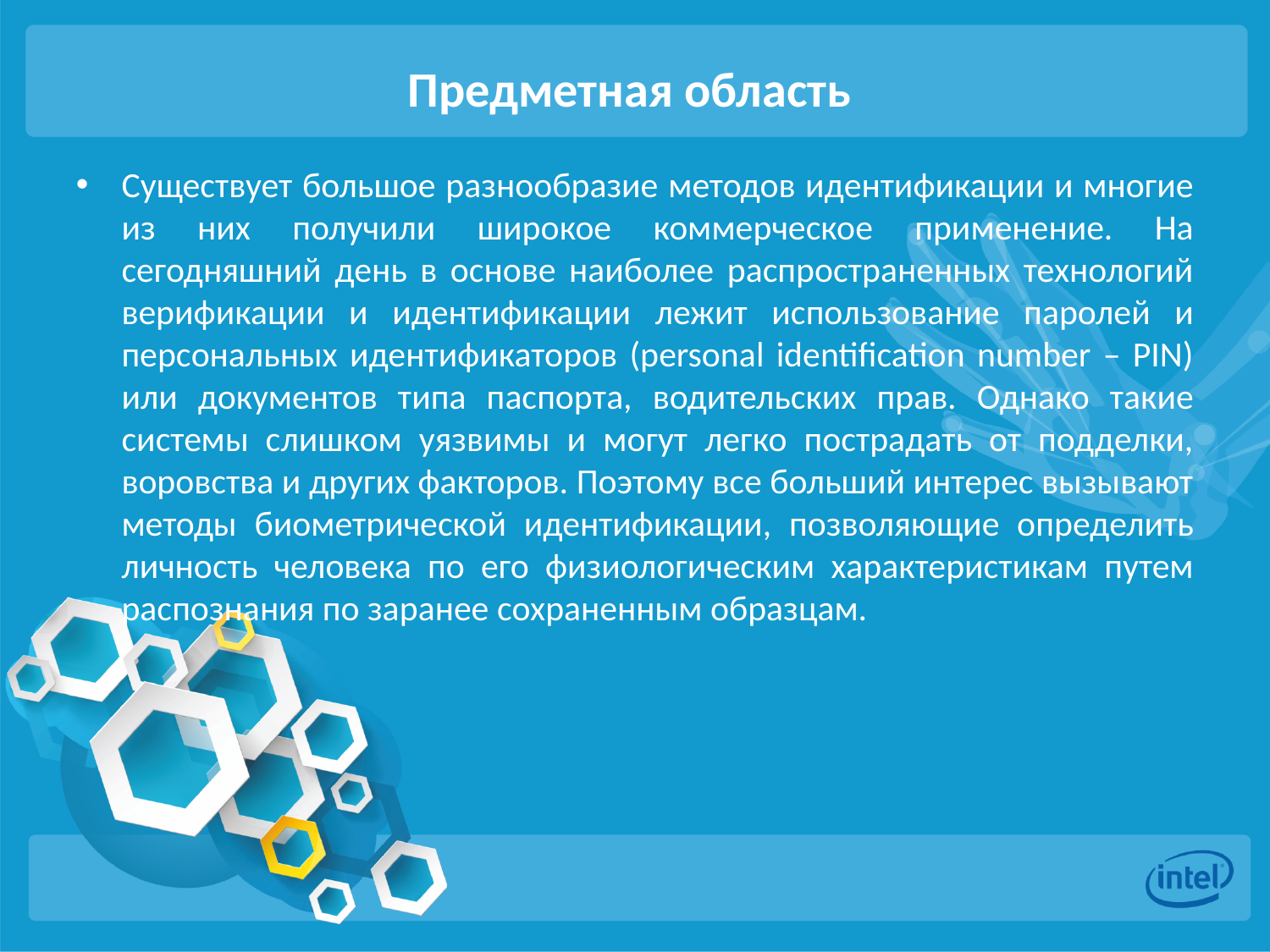

Предметная область
Существует большое разнообразие методов идентификации и многие из них получили широкое коммерческое применение. На сегодняшний день в основе наиболее распространенных технологий верификации и идентификации лежит использование паролей и персональных идентификаторов (personal identification number – PIN) или документов типа паспорта, водительских прав. Однако такие системы слишком уязвимы и могут легко пострадать от подделки, воровства и других факторов. Поэтому все больший интерес вызывают методы биометрической идентификации, позволяющие определить личность человека по его физиологическим характеристикам путем распознания по заранее сохраненным образцам.